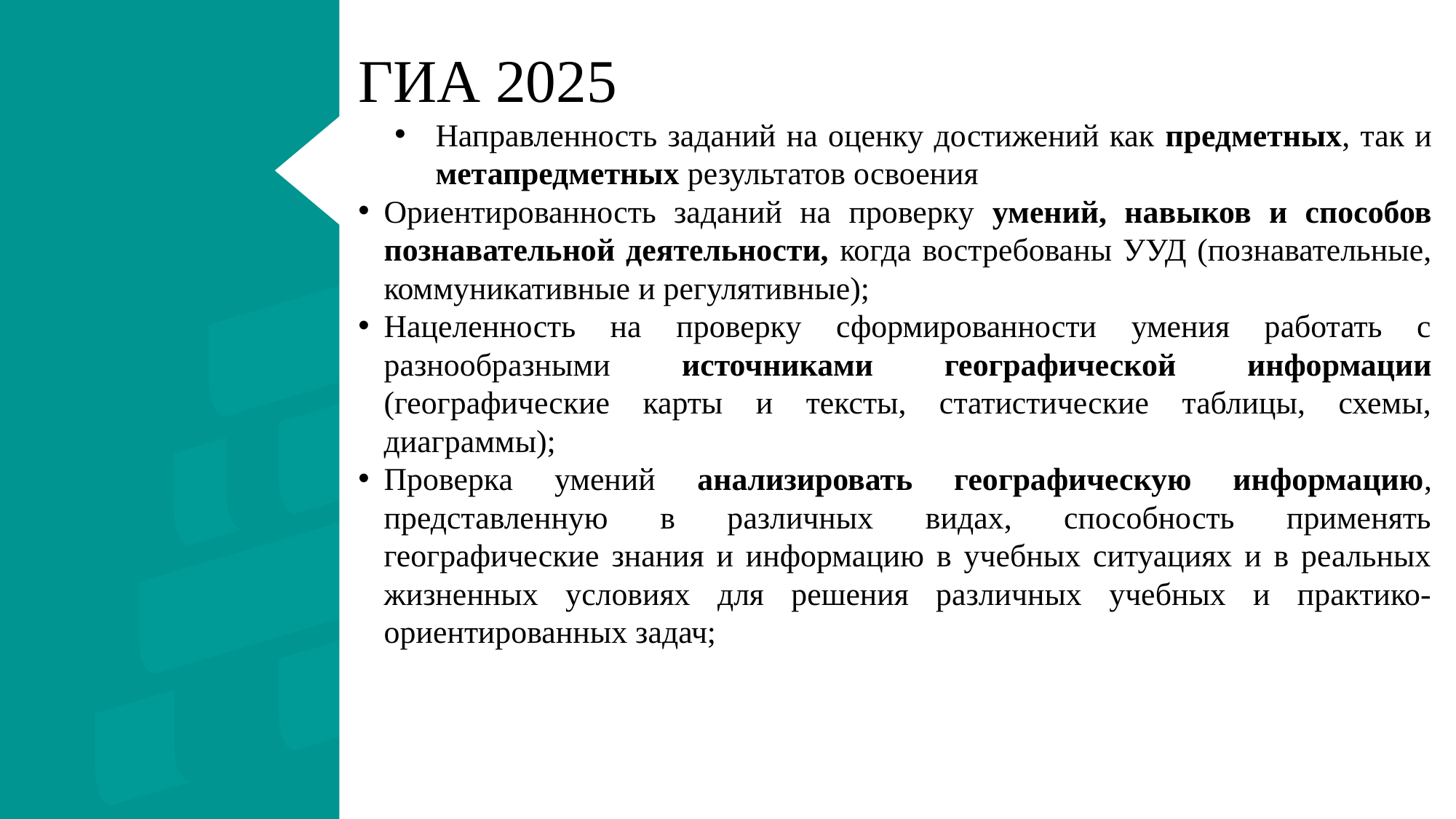

ГИА 2025
Направленность заданий на оценку достижений как предметных, так и метапредметных результатов освоения
Ориентированность заданий на проверку умений, навыков и способов познавательной деятельности, когда востребованы УУД (познавательные, коммуникативные и регулятивные);
Нацеленность на проверку сформированности умения работать с разнообразными источниками географической информации (географические карты и тексты, статистические таблицы, схемы, диаграммы);
Проверка умений анализировать географическую информацию, представленную в различных видах, способность применять географические знания и информацию в учебных ситуациях и в реальных жизненных условиях для решения различных учебных и практико-ориентированных задач;